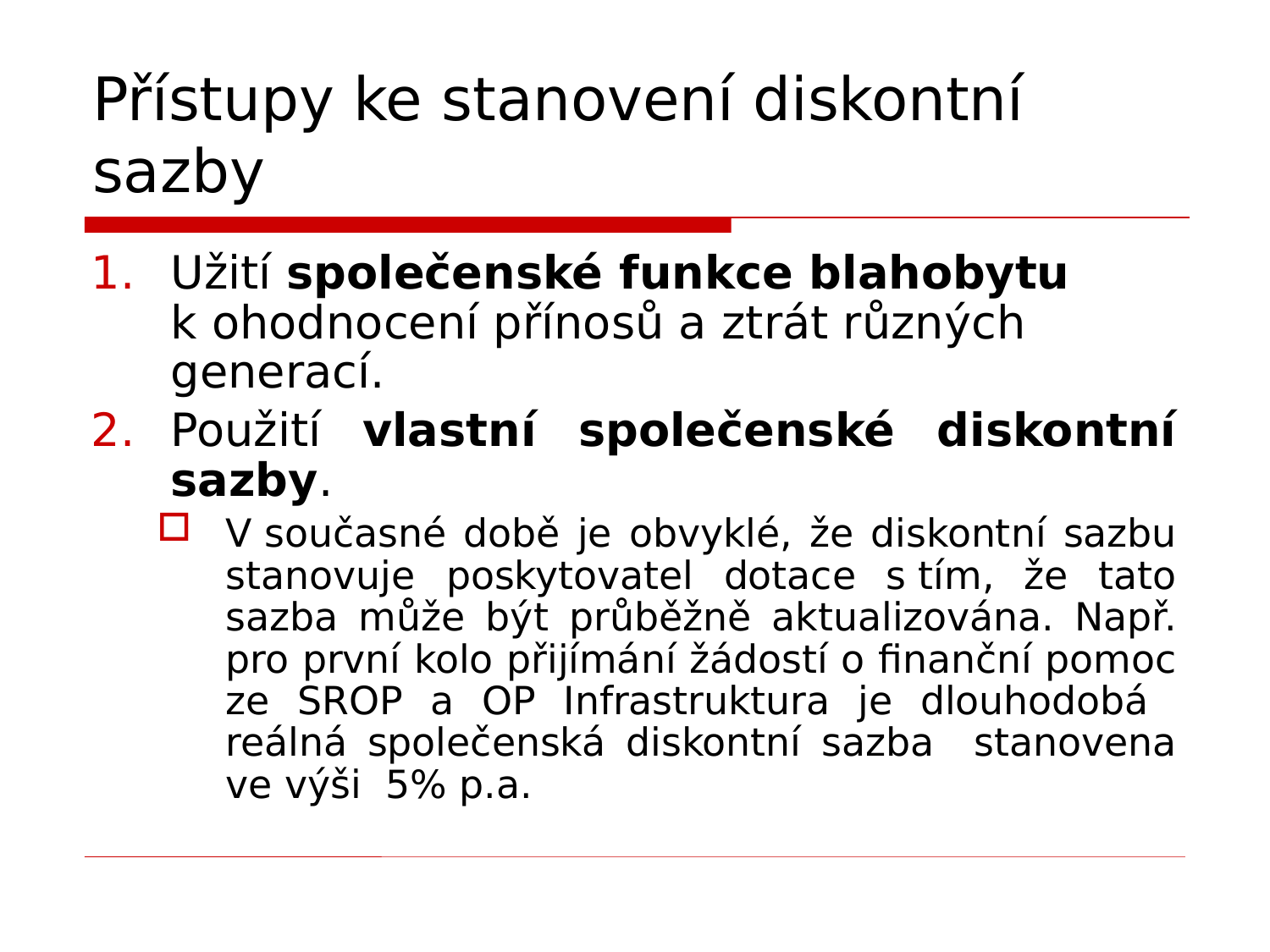

# Přístupy ke stanovení diskontní sazby
Užití společenské funkce blahobytu k ohodnocení přínosů a ztrát různých generací.
Použití vlastní společenské diskontní sazby.
V současné době je obvyklé, že diskontní sazbu stanovuje poskytovatel dotace s tím, že tato sazba může být průběžně aktualizována. Např. pro první kolo přijímání žádostí o finanční pomoc ze SROP a OP Infrastruktura je dlouhodobá  reálná společenská diskontní sazba  stanovena ve výši  5% p.a.